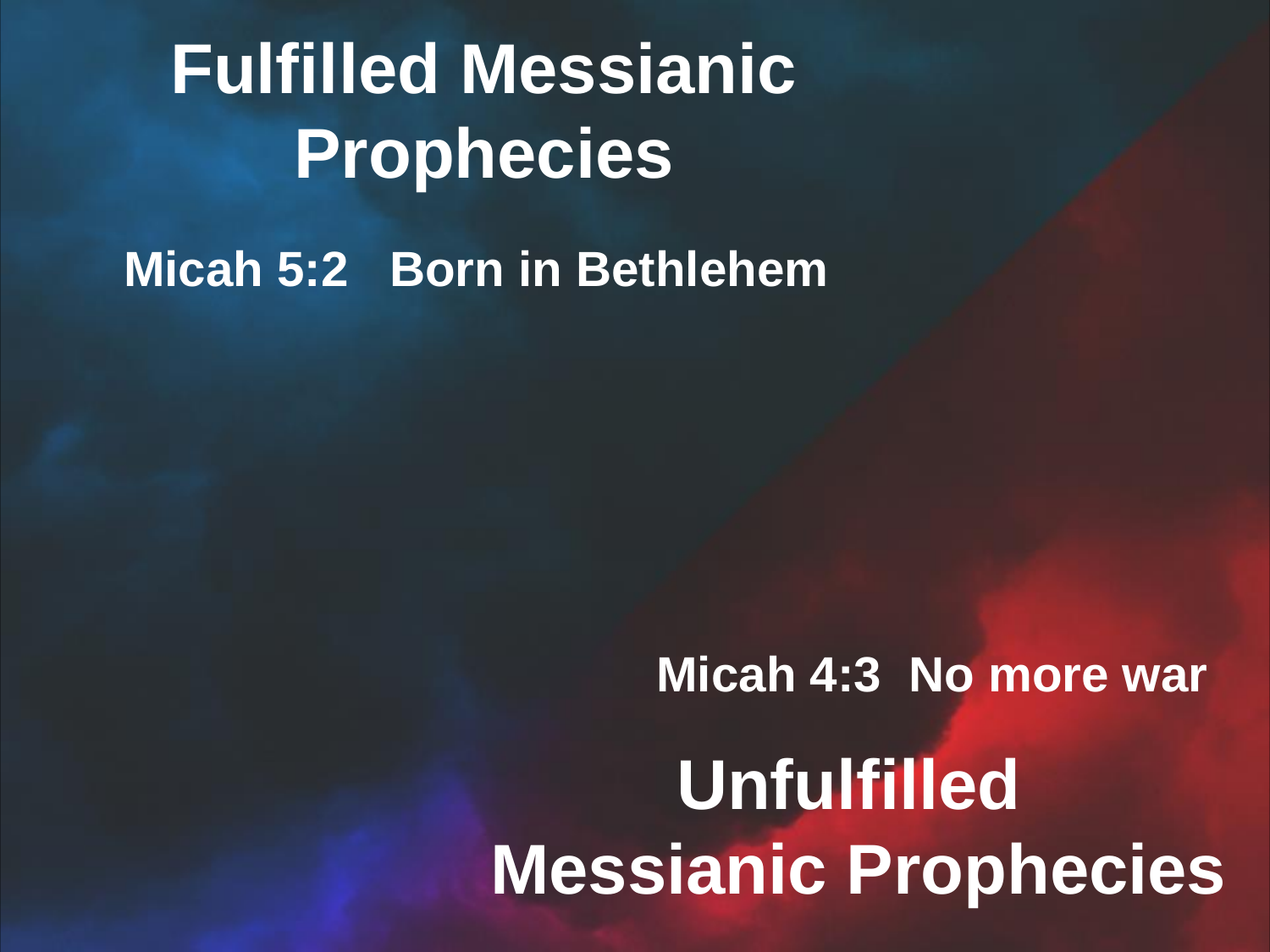

Fulfilled Messianic Prophecies
Micah 5:2   Born in Bethlehem
Micah 4:3  No more war
Unfulfilled
Messianic Prophecies